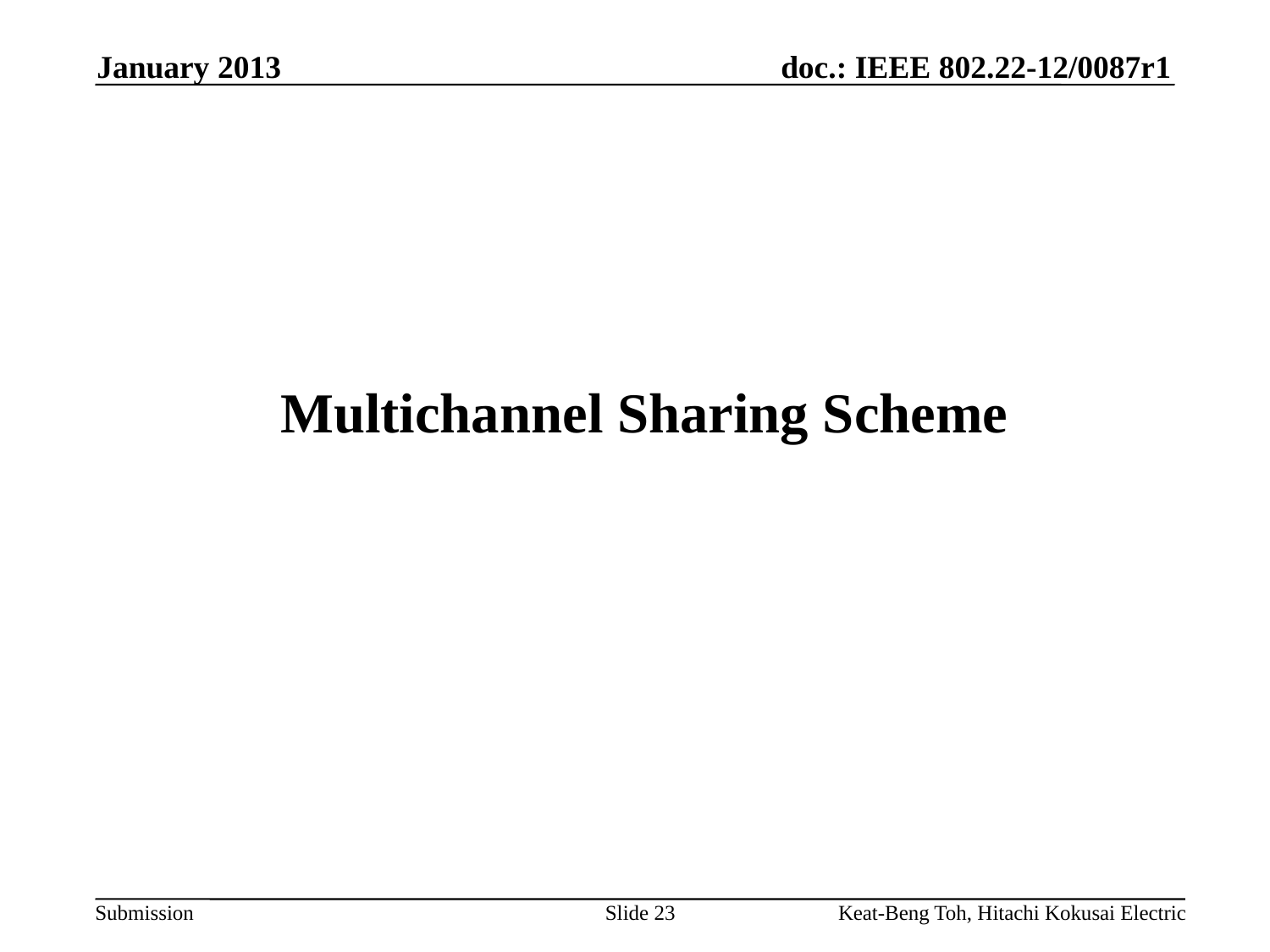

January 2013
# Multichannel Sharing Scheme
Slide 23
Keat-Beng Toh, Hitachi Kokusai Electric